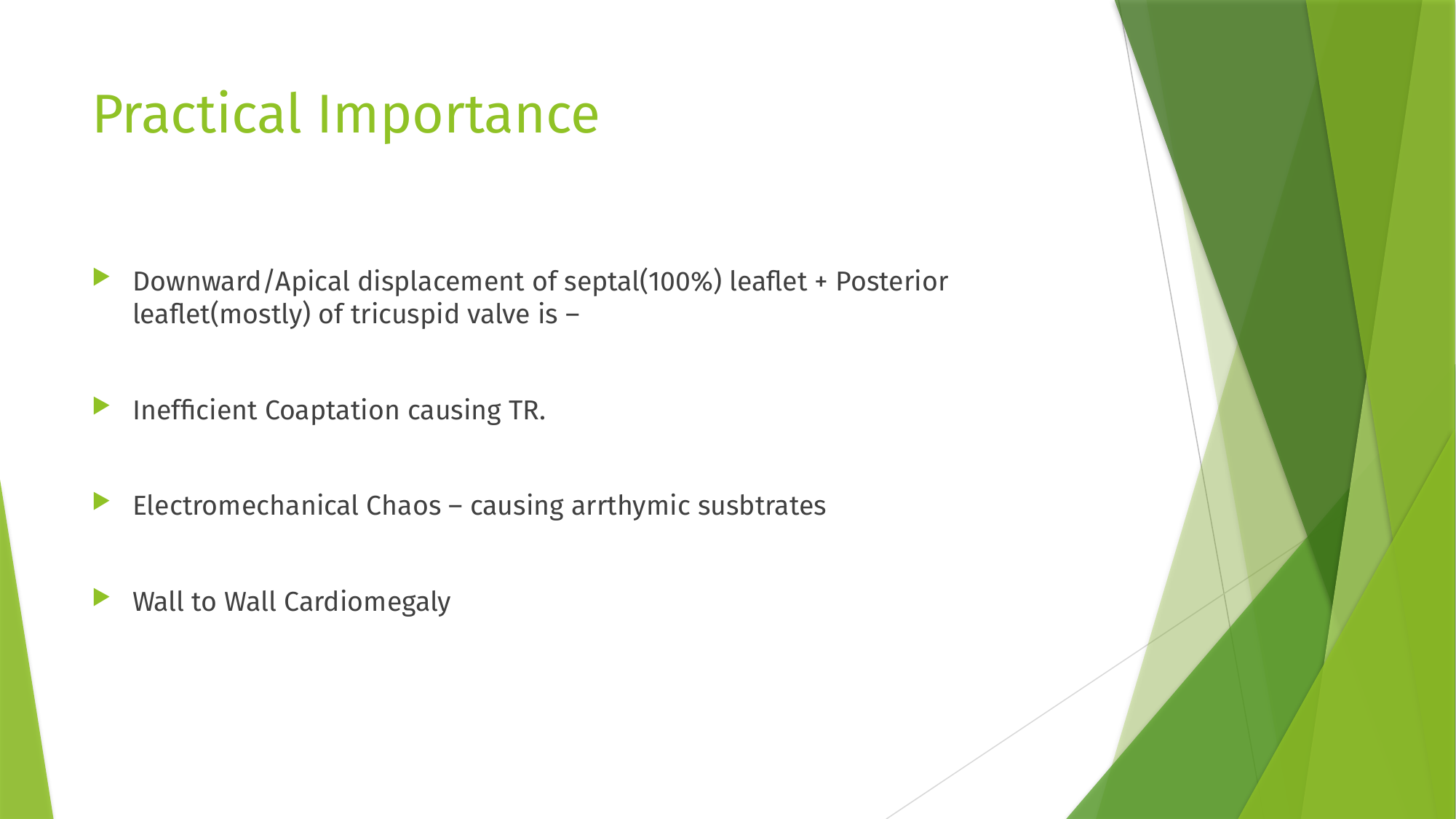

# Practical Importance
Downward/Apical displacement of septal(100%) leaflet + Posterior leaflet(mostly) of tricuspid valve is –

Inefficient Coaptation causing TR.

Electromechanical Chaos – causing arrthymic susbtrates

Wall to Wall Cardiomegaly